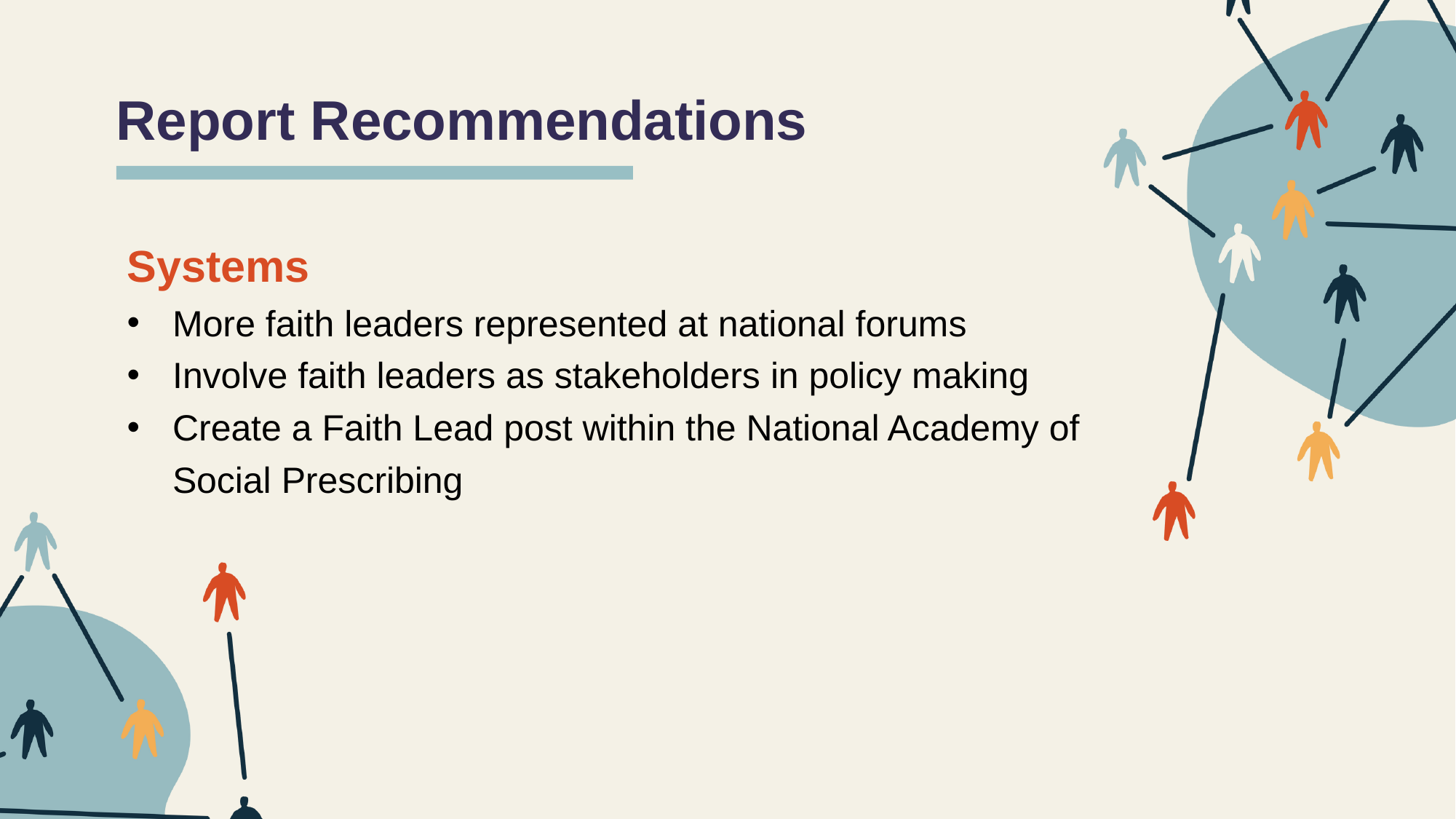

Report Recommendations

Systems
More faith leaders represented at national forums
Involve faith leaders as stakeholders in policy making
Create a Faith Lead post within the National Academy of Social Prescribing